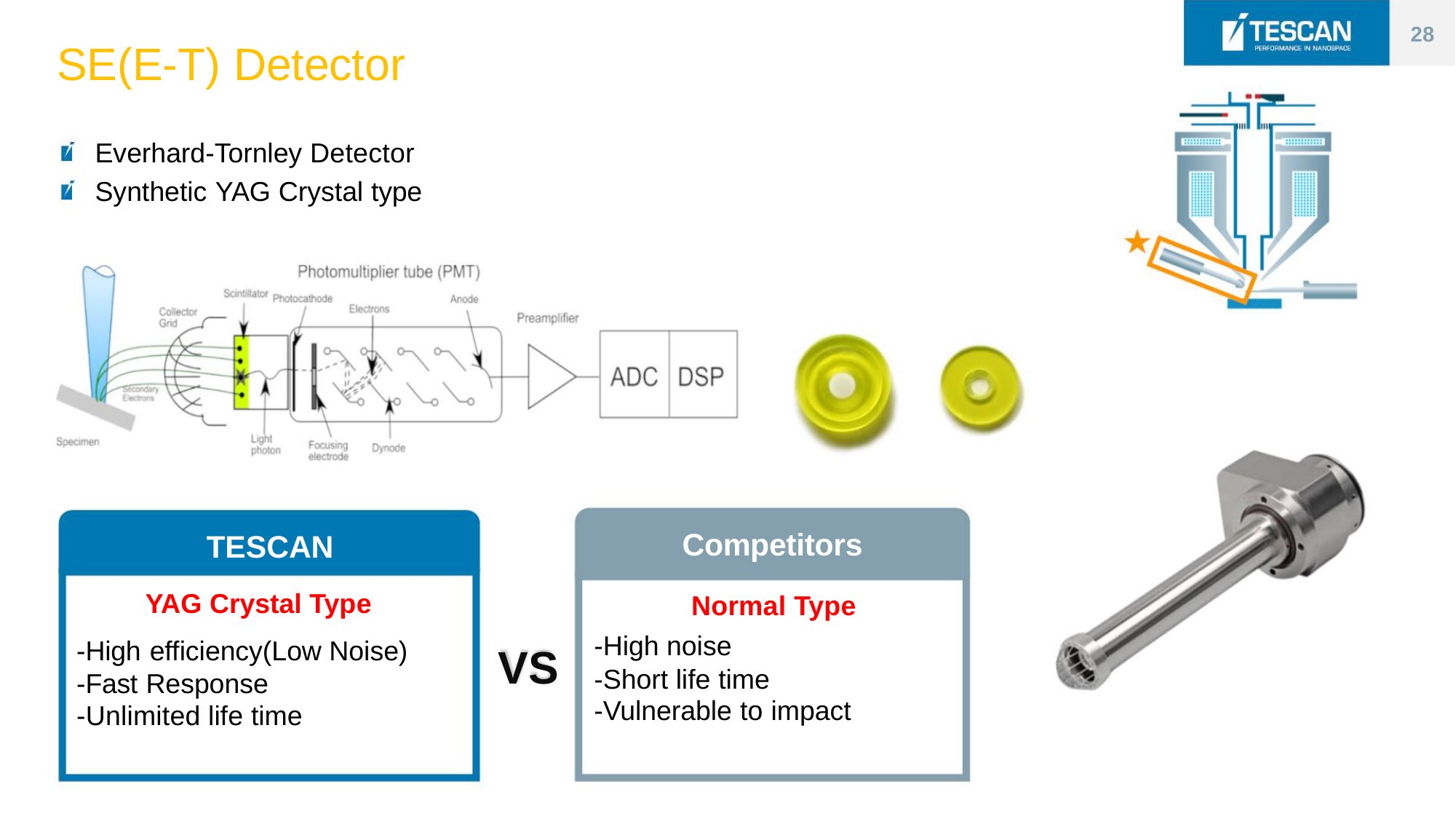

28
SE(E-T) Detector
Everhard-Tornley Detector
Synthetic YAG Crystal type
Competitors
TESCAN
YAG Crystal Type
Normal Type
-High noise
-Short life time
-Vulnerable to impact
-High efficiency(Low Noise)
-Fast Response
-Unlimited life time
VS